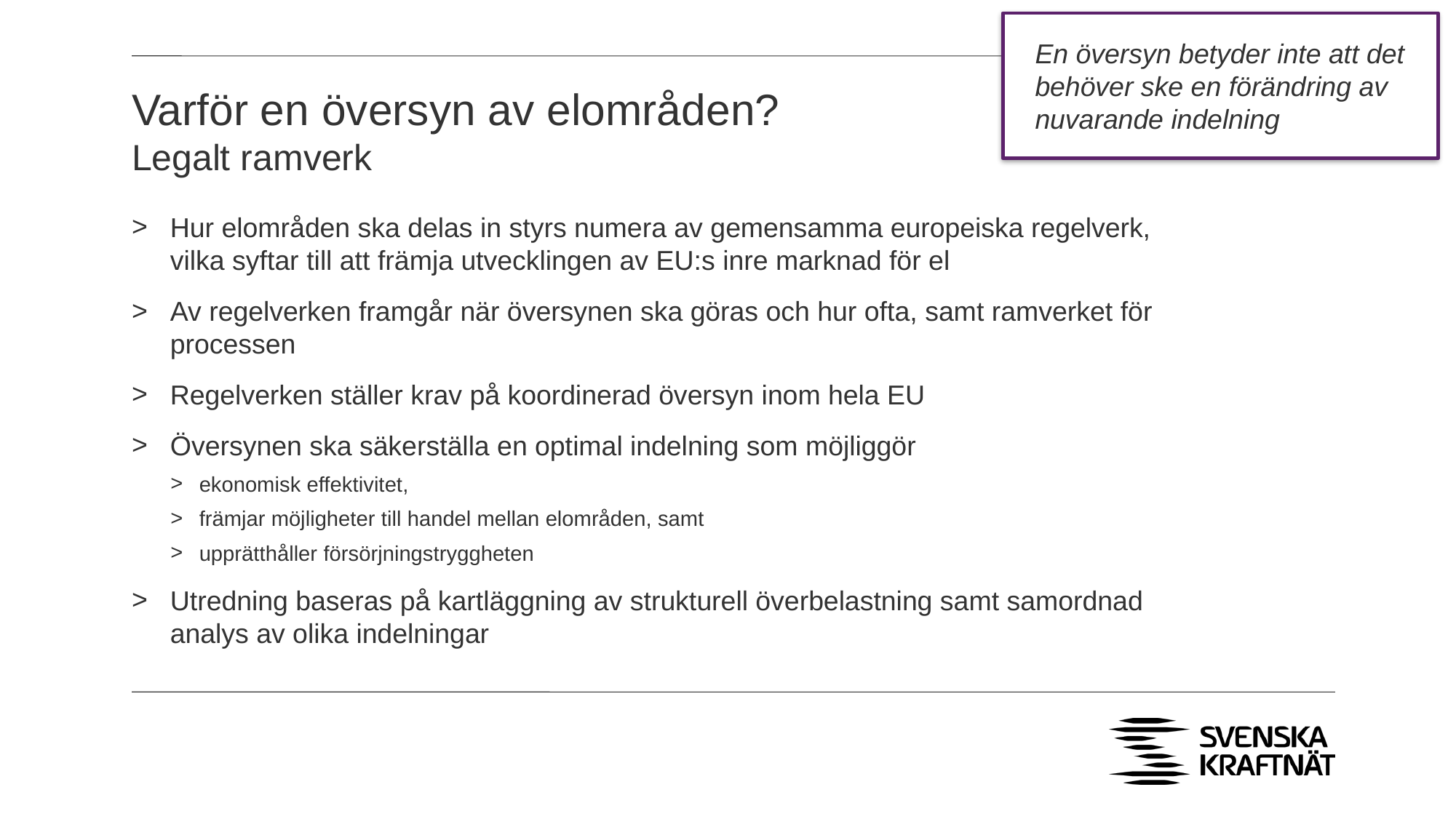

En översyn betyder inte att det
behöver ske en förändring av
nuvarande indelning

# Varför en översyn av elområden? Legalt ramverk
Hur elområden ska delas in styrs numera av gemensamma europeiska regelverk, vilka syftar till att främja utvecklingen av EU:s inre marknad för el
Av regelverken framgår när översynen ska göras och hur ofta, samt ramverket för processen
Regelverken ställer krav på koordinerad översyn inom hela EU
Översynen ska säkerställa en optimal indelning som möjliggör
ekonomisk effektivitet,
främjar möjligheter till handel mellan elområden, samt
upprätthåller försörjningstryggheten
Utredning baseras på kartläggning av strukturell överbelastning samt samordnad analys av olika indelningar